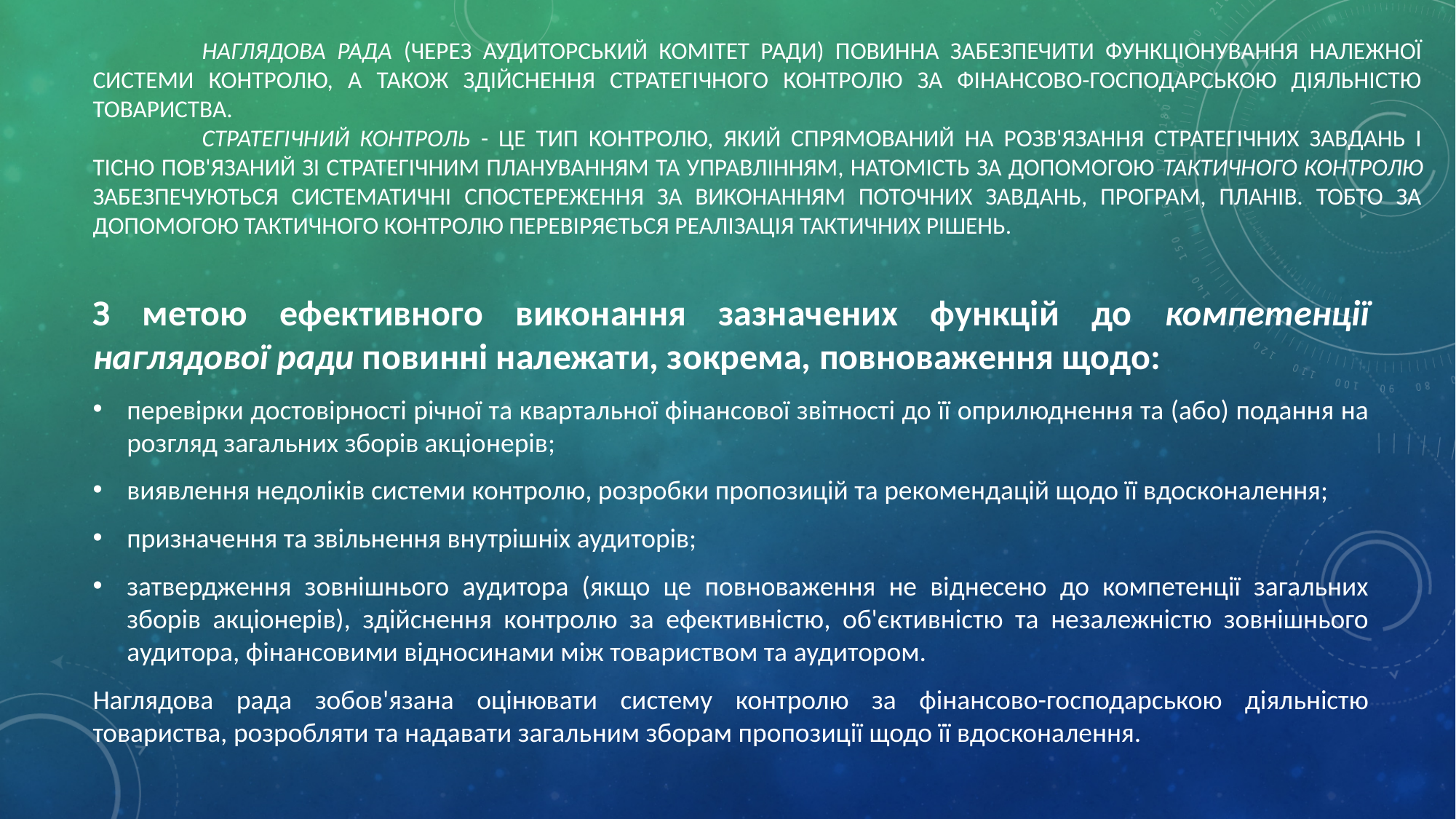

# Наглядова рада (через аудиторський комітет ради) повинна забезпечити функціонування належної системи контролю, а також здійснення стратегічного контролю за фінансово-господарською діяльністю товариства. Стратегічний контроль - це тип контролю, який спрямований на розв'язання стратегічних завдань і тісно пов'язаний зі стратегічним плануванням та управлінням, натомість за допомогою тактичного контролю забезпечуються систематичні спостереження за виконанням поточних завдань, програм, планів. Тобто за допомогою тактичного контролю перевіряється реалізація тактичних рішень.
З метою ефективного виконання зазначених функцій до компетенції наглядової ради повинні належати, зокрема, повноваження щодо:
перевірки достовірності річної та квартальної фінансової звітності до її оприлюднення та (або) подання на розгляд загальних зборів акціо­нерів;
виявлення недоліків системи контролю, розробки пропозицій та рекомендацій щодо її вдосконалення;
призначення та звільнення внутрішніх аудиторів;
затвердження зовнішнього аудитора (якщо це повноваження не віднесено до компетенції загальних зборів акціонерів), здійснення контролю за ефективністю, об'єктивністю та незалежністю зовнішнього аудитора, фінансовими відносинами між товариством та аудитором.
Наглядова рада зобов'язана оцінювати систему контролю за фінансово-господарською діяльністю товариства, розробляти та надавати загаль­ним зборам пропозиції щодо її вдосконалення.